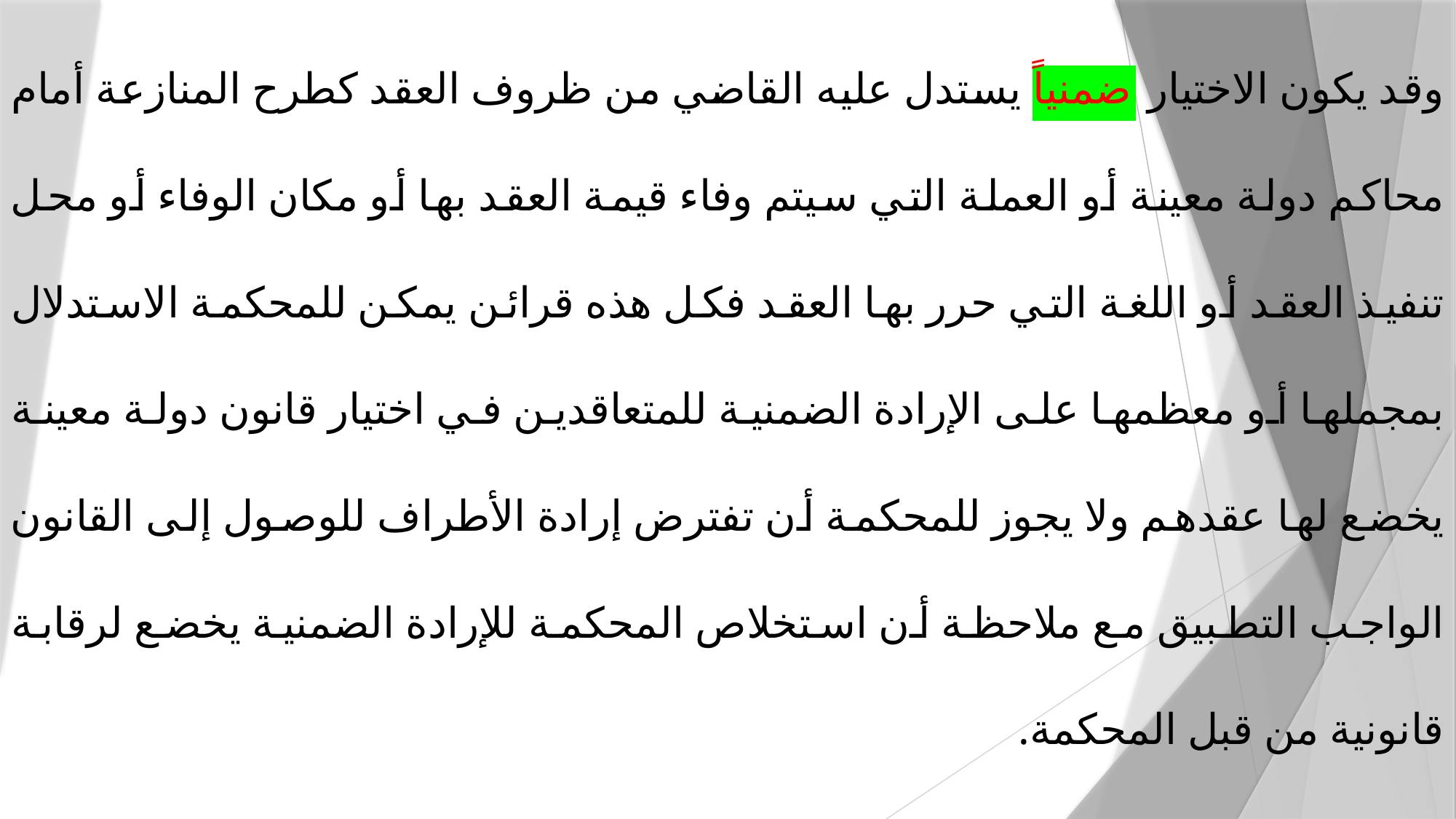

وقد يكون الاختيار ضمنياً يستدل عليه القاضي من ظروف العقد كطرح المنازعة أمام محاكم دولة معينة أو العملة التي سيتم وفاء قيمة العقد بها أو مكان الوفاء أو محل تنفيذ العقد أو اللغة التي حرر بها العقد فكل هذه قرائن يمكن للمحكمة الاستدلال بمجملها أو معظمها على الإرادة الضمنية للمتعاقدين في اختيار قانون دولة معينة يخضع لها عقدهم ولا يجوز للمحكمة أن تفترض إرادة الأطراف للوصول إلى القانون الواجب التطبيق مع ملاحظة أن استخلاص المحكمة للإرادة الضمنية يخضع لرقابة قانونية من قبل المحكمة.